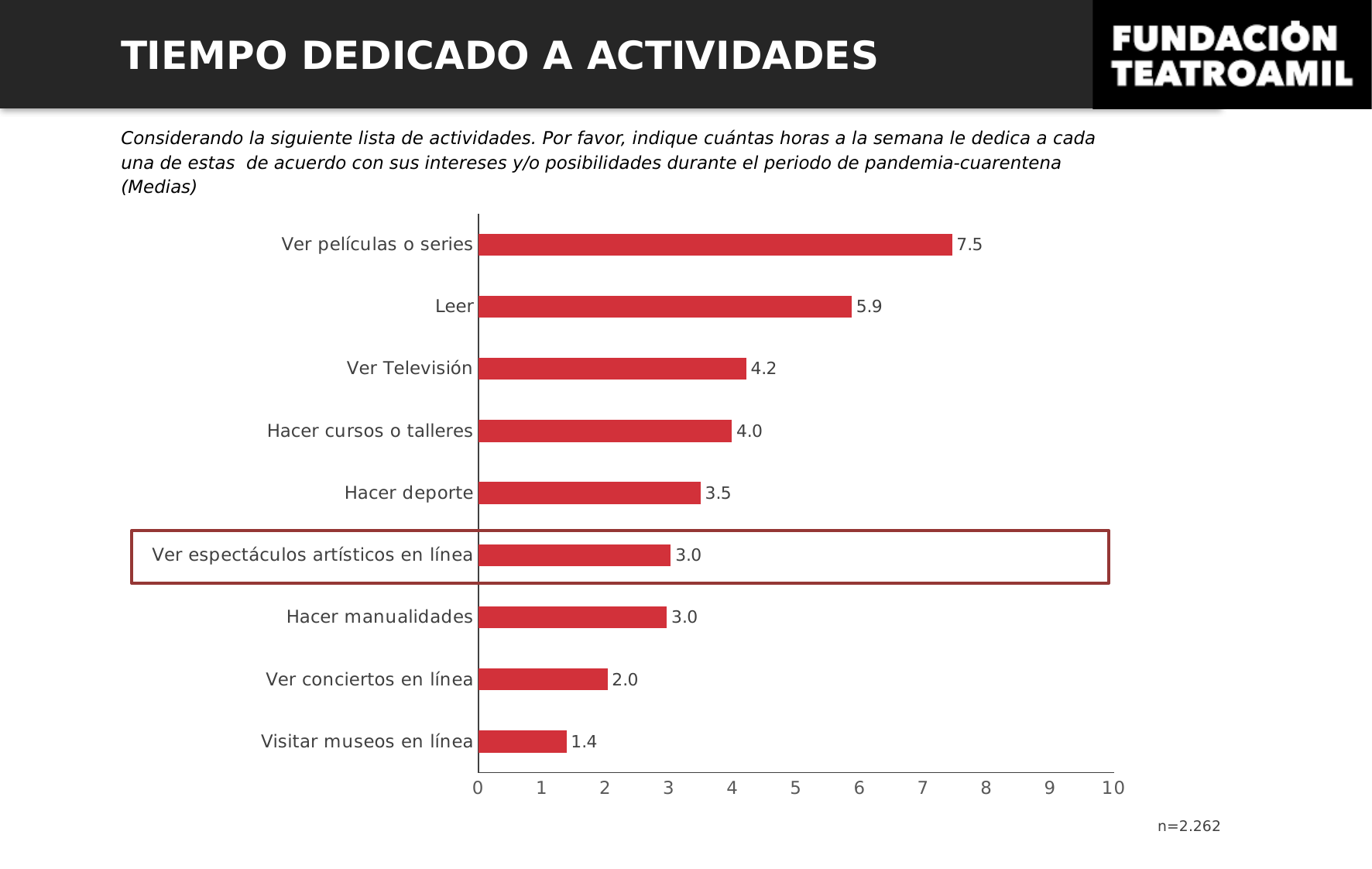

TIEMPO DEDICADO A ACTIVIDADES
Considerando la siguiente lista de actividades. Por favor, indique cuántas horas a la semana le dedica a cada una de estas  de acuerdo con sus intereses y/o posibilidades durante el periodo de pandemia-cuarentena
(Medias)

### Chart

| Category | Columna2 |
|---|---|
| Visitar museos en línea | 1.3844454264250994 |
| Ver conciertos en línea | 2.0313604240282683 |
| Hacer manualidades | 2.9642226148409896 |
| Ver espectáculos artísticos en línea | 3.028722934158197 |
| Hacer deporte | 3.494918250110473 |
| Hacer cursos o talleres | 3.988957597173145 |
| Ver Televisión | 4.213433495360142 |
|  Leer | 5.874944763588157 |
| Ver películas o series | 7.45446507515473 |
n=2.262